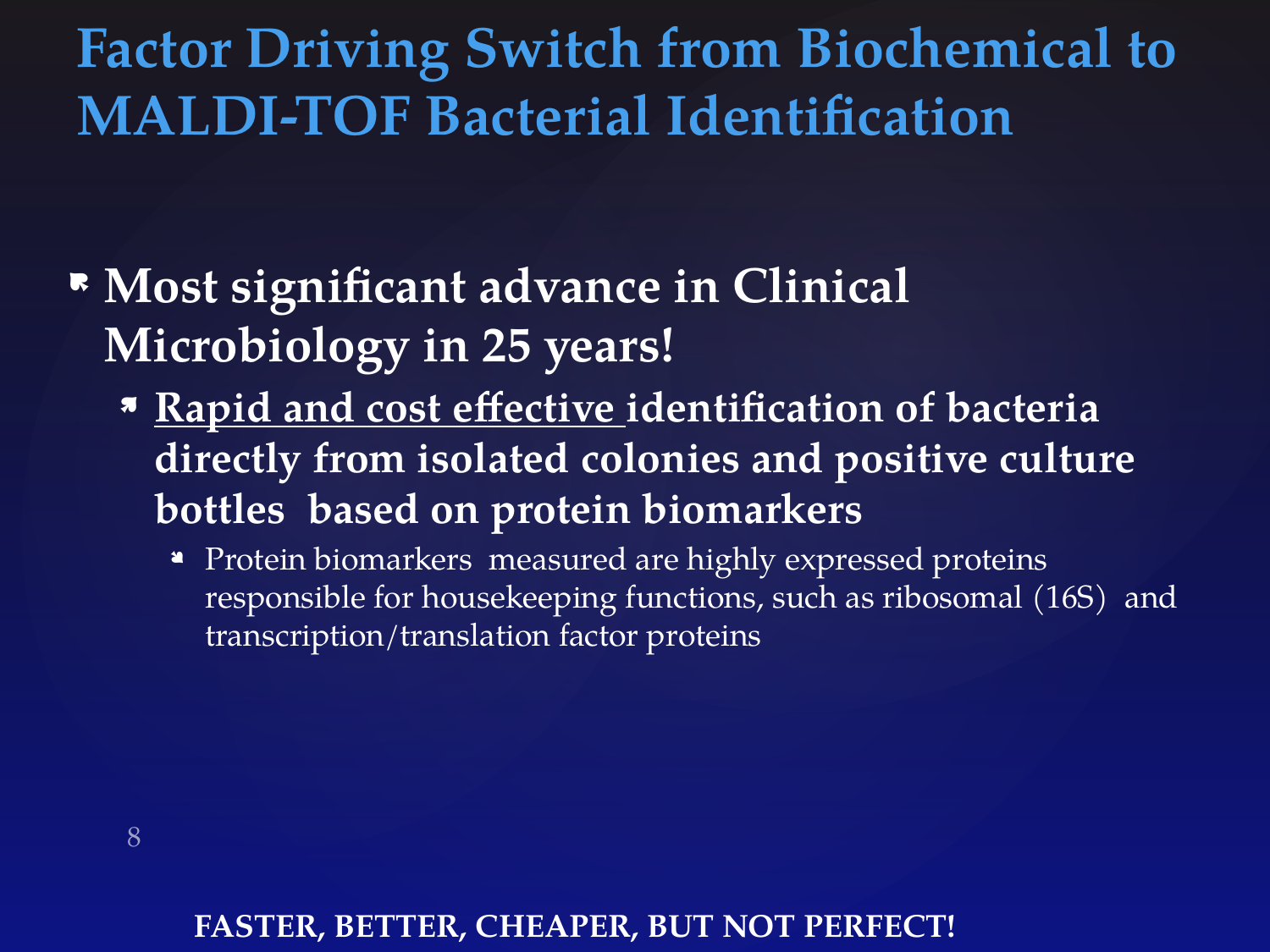

# Factor Driving Switch from Biochemical to MALDI-TOF Bacterial Identification
Most significant advance in Clinical Microbiology in 25 years!
Rapid and cost effective identification of bacteria directly from isolated colonies and positive culture bottles  based on protein biomarkers
Protein biomarkers  measured are highly expressed proteins responsible for housekeeping functions, such as ribosomal (16S)  and transcription/translation factor proteins
8
FASTER, BETTER, CHEAPER, BUT NOT PERFECT!